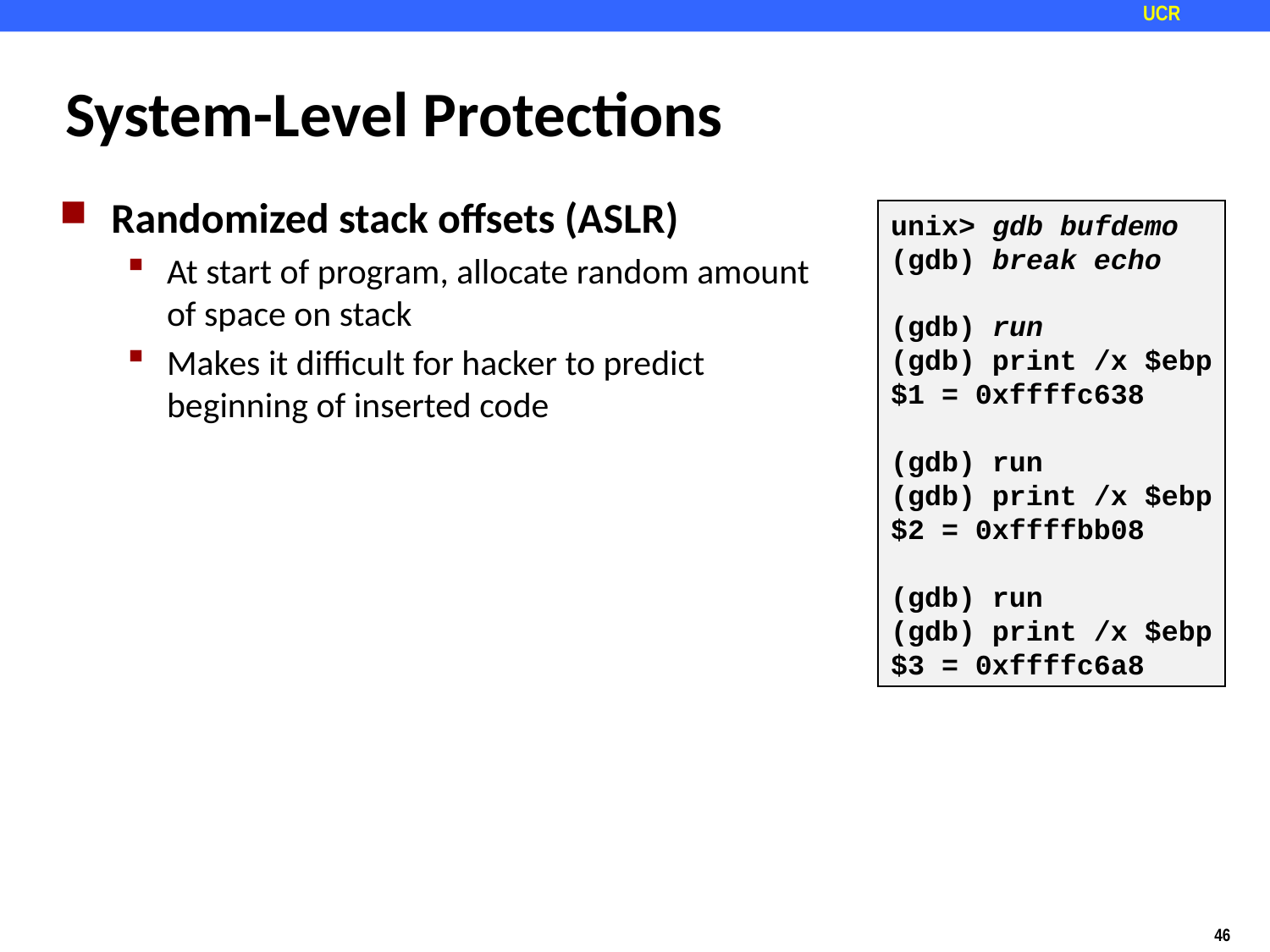

# System-Level Protections
Randomized stack offsets (ASLR)
At start of program, allocate random amount of space on stack
Makes it difficult for hacker to predict beginning of inserted code

unix> gdb bufdemo
(gdb) break echo

(gdb) run
(gdb) print /x $ebp
$1 = 0xffffc638

(gdb) run
(gdb) print /x $ebp
$2 = 0xffffbb08

(gdb) run
(gdb) print /x $ebp
$3 = 0xffffc6a8